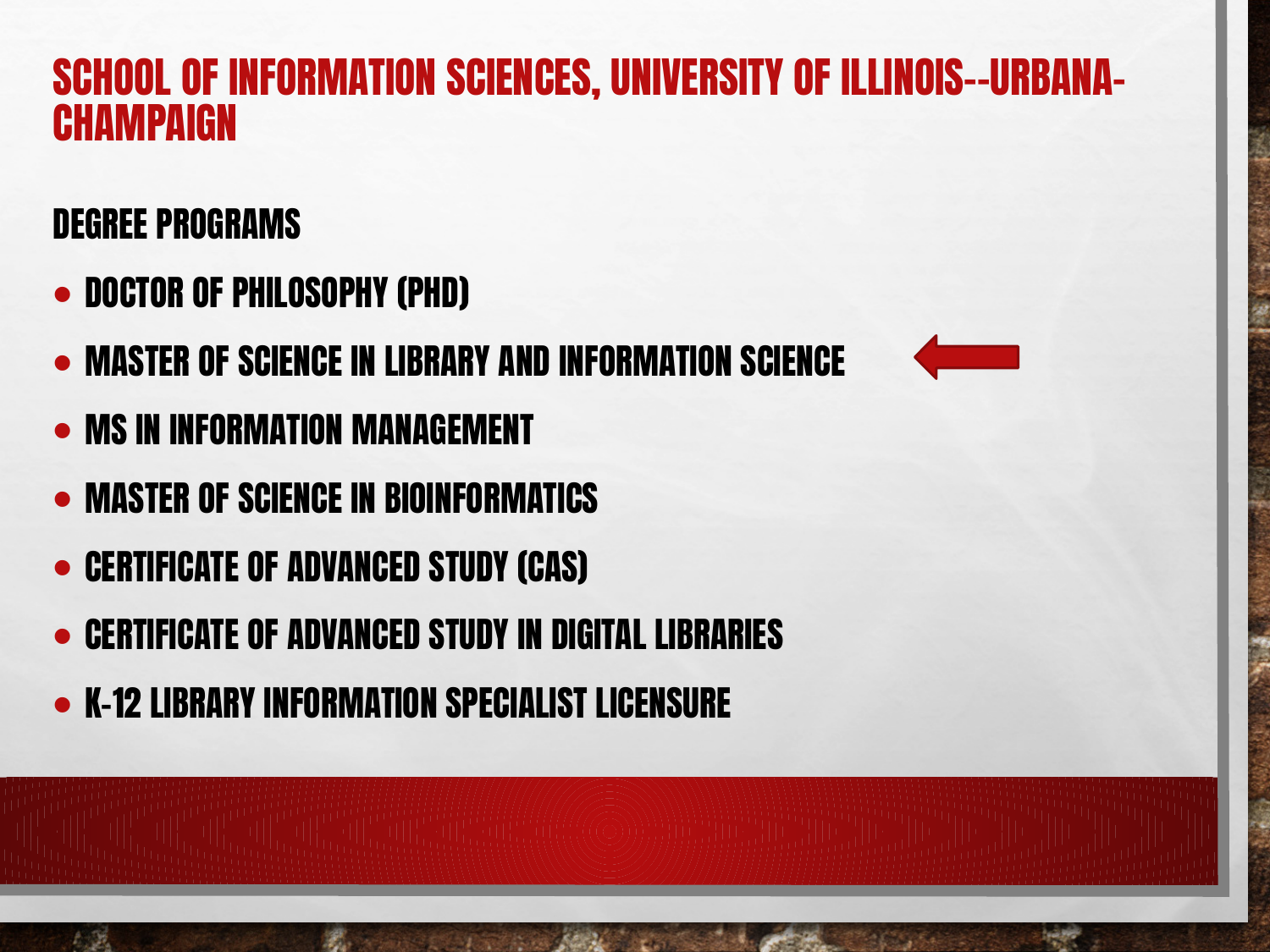

# School of Information Sciences, University of Illinois--Urbana-Champaign
Degree Programs
Doctor of Philosophy (PhD)
Master of Science in Library and Information Science
MS in Information Management
Master of Science in Bioinformatics
Certificate of Advanced Study (CAS)
Certificate of Advanced Study in Digital Libraries
K-12 Library Information Specialist Licensure